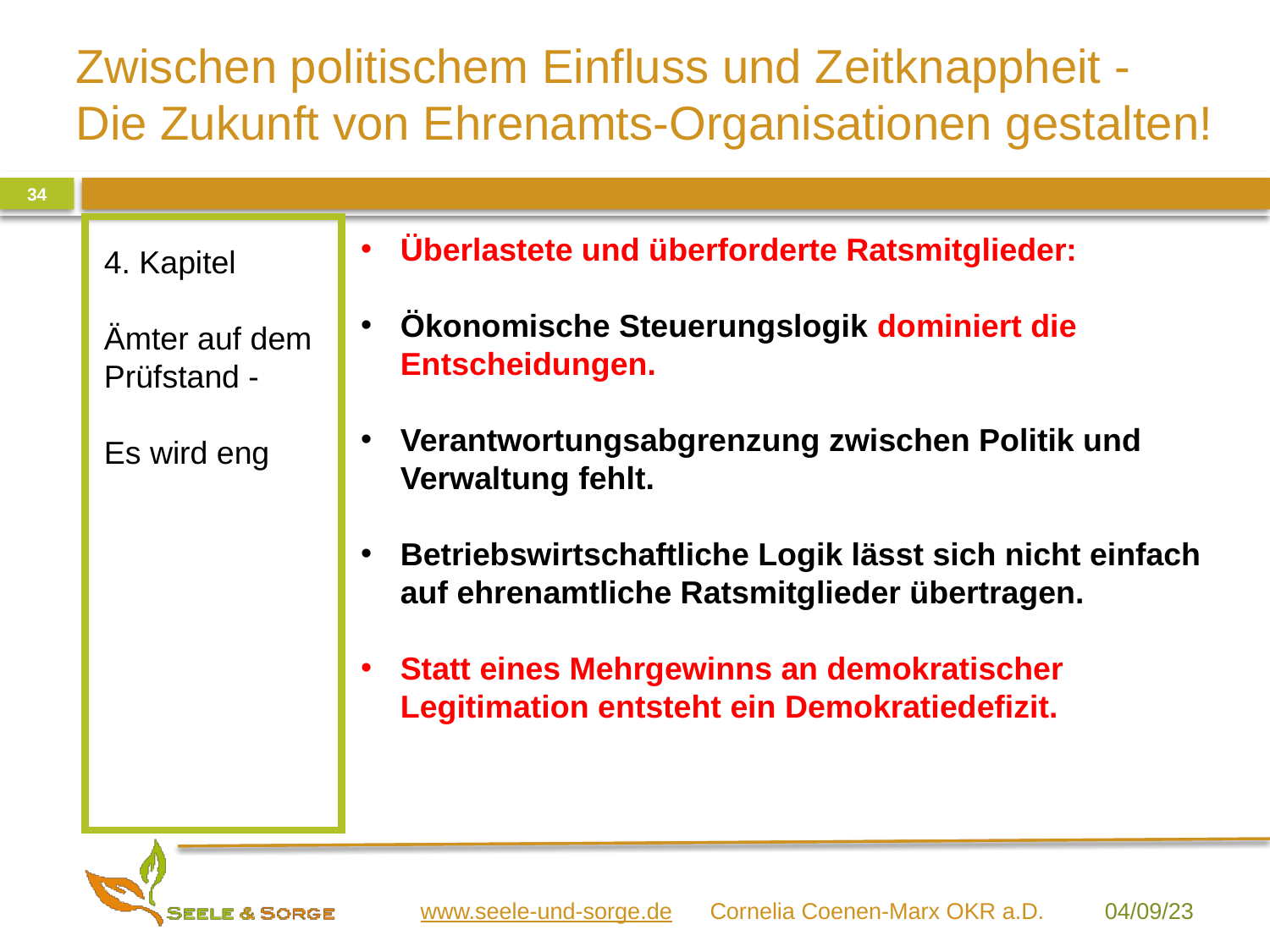

34
4. Kapitel

Ämter auf dem Prüfstand -
Es wird eng

Überlastete und überforderte Ratsmitglieder:

Ökonomische Steuerungslogik dominiert die Entscheidungen.

Verantwortungsabgrenzung zwischen Politik und Verwaltung fehlt.

Betriebswirtschaftliche Logik lässt sich nicht einfach auf ehrenamtliche Ratsmitglieder übertragen.

Statt eines Mehrgewinns an demokratischer Legitimation entsteht ein Demokratiedefizit.